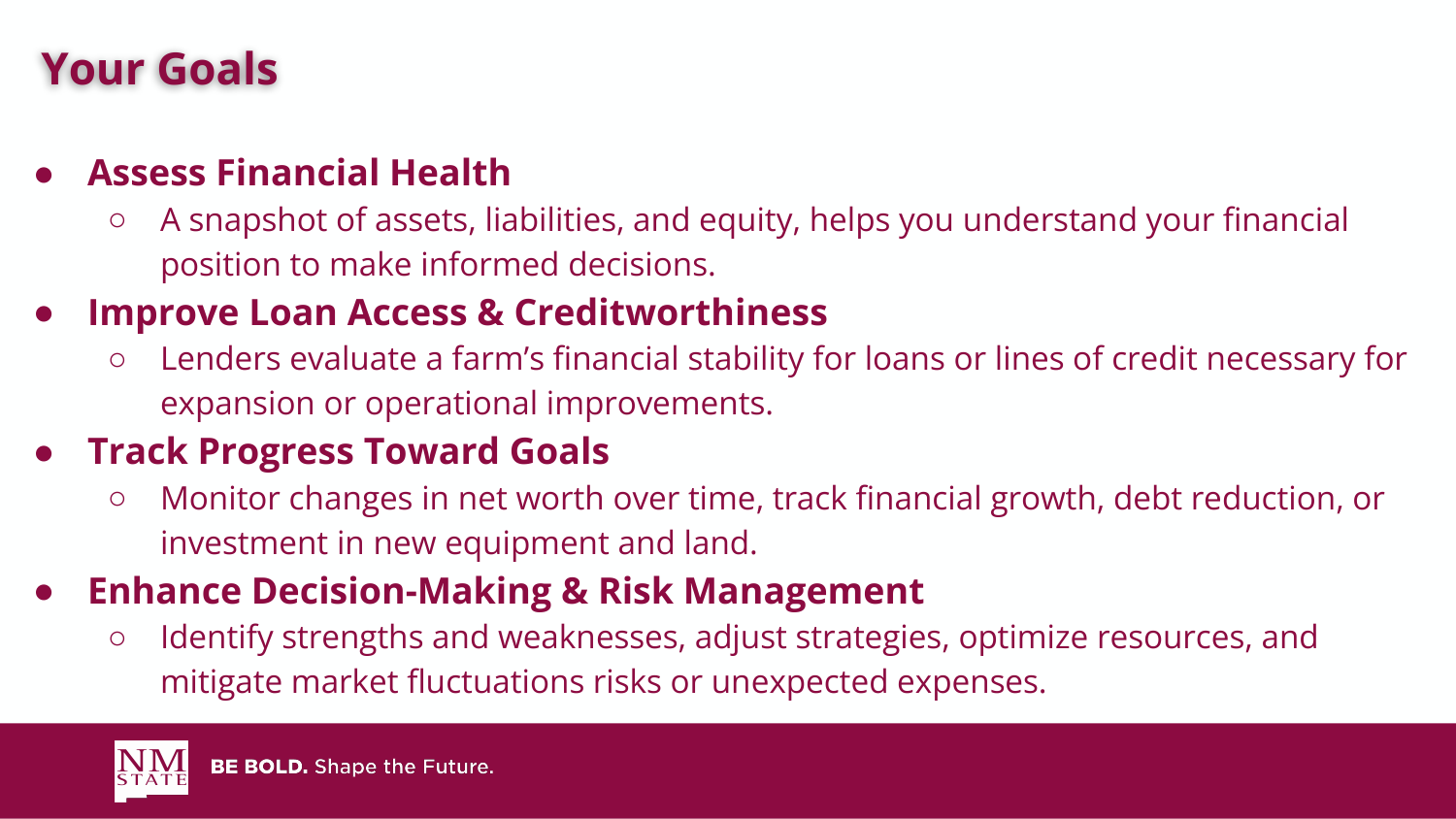

Your Goals
# Assess Financial Health
A snapshot of assets, liabilities, and equity, helps you understand your financial position to make informed decisions.
Improve Loan Access & Creditworthiness
Lenders evaluate a farm’s financial stability for loans or lines of credit necessary for expansion or operational improvements.
Track Progress Toward Goals
Monitor changes in net worth over time, track financial growth, debt reduction, or investment in new equipment and land.
Enhance Decision-Making & Risk Management
Identify strengths and weaknesses, adjust strategies, optimize resources, and mitigate market fluctuations risks or unexpected expenses.